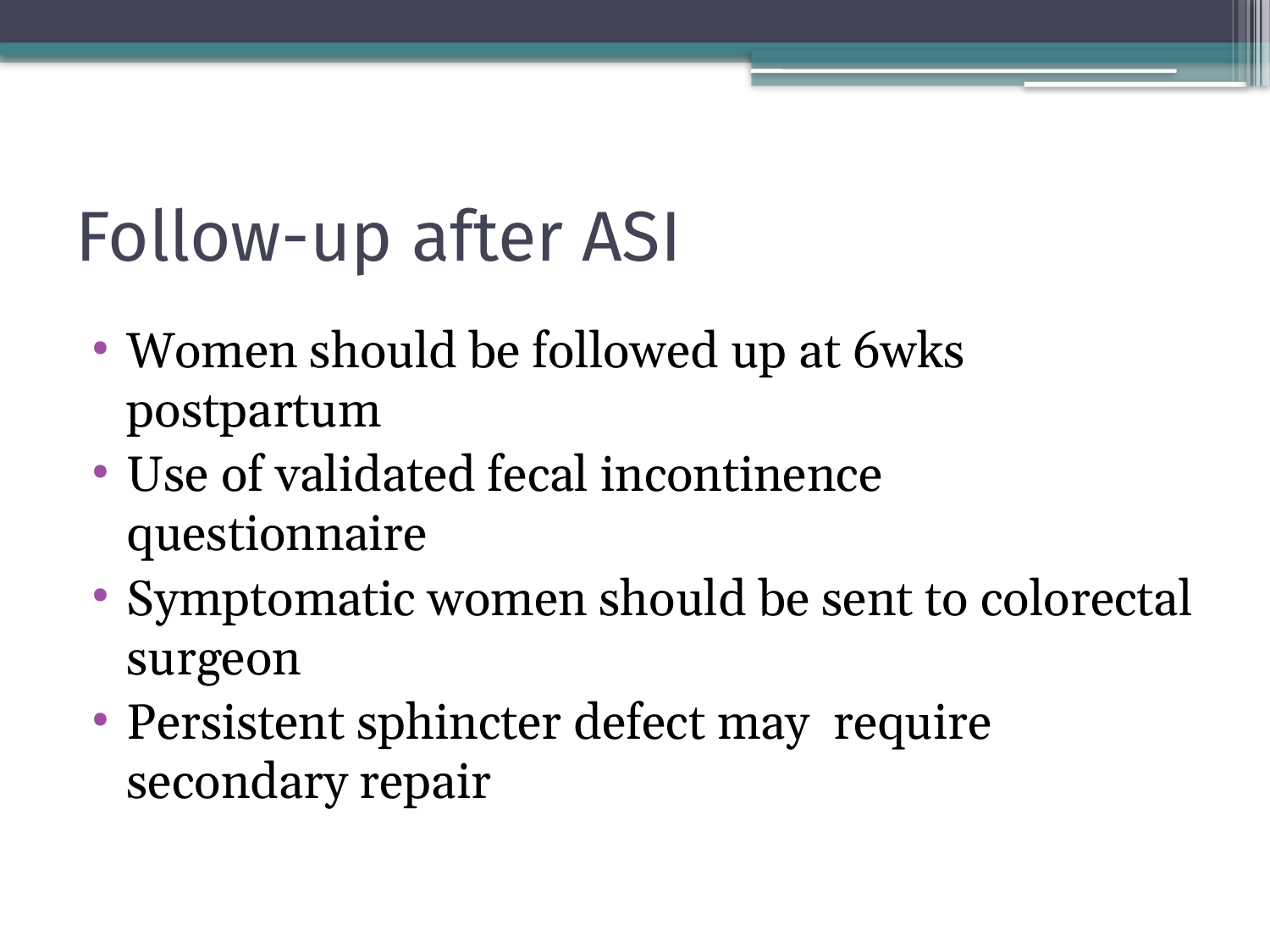

# Follow-up after ASI
Women should be followed up at 6wks postpartum
Use of validated fecal incontinence questionnaire
Symptomatic women should be sent to colorectal surgeon
Persistent sphincter defect may  require secondary repair